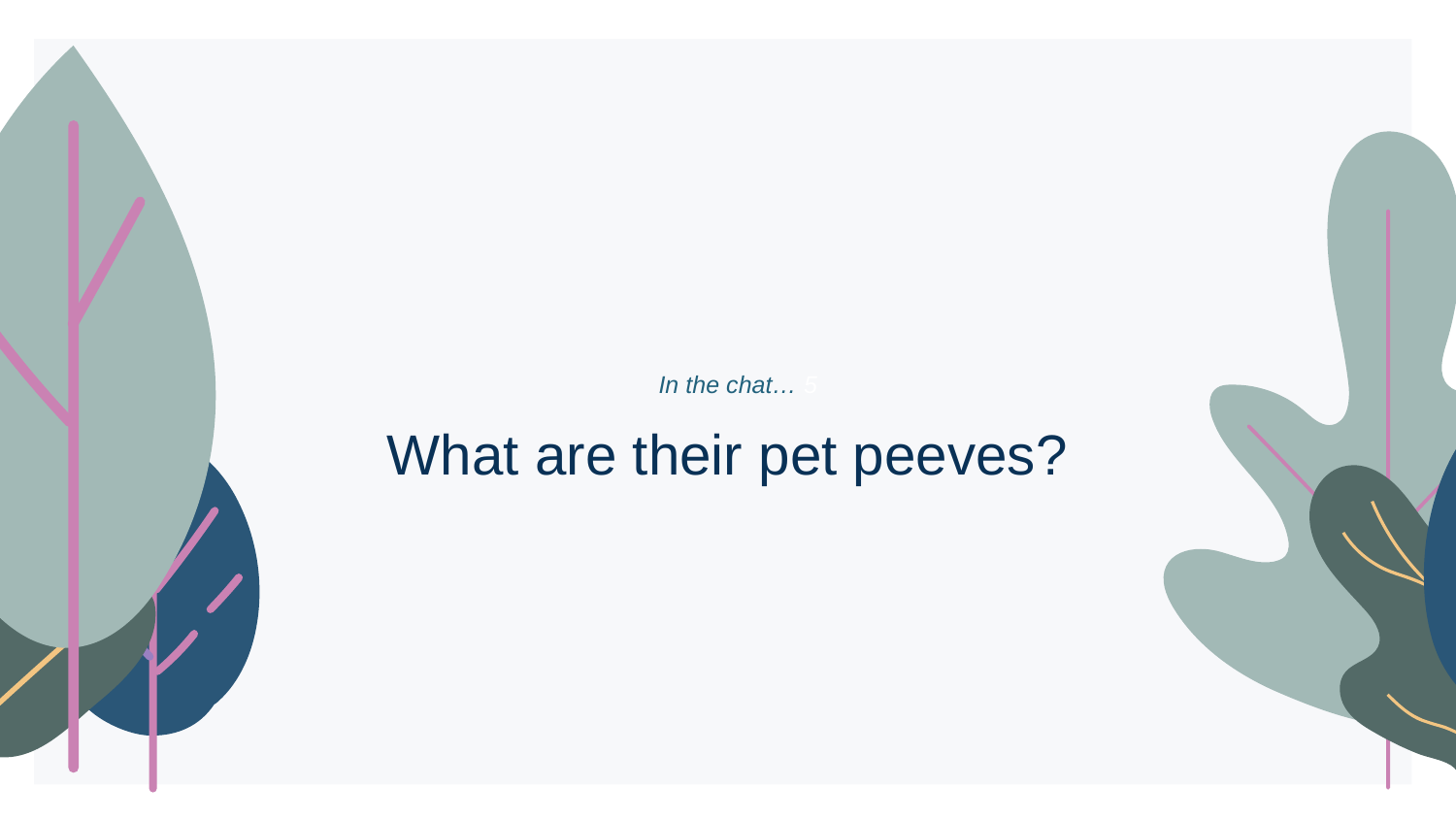

# In the chat… 5
What are their pet peeves?